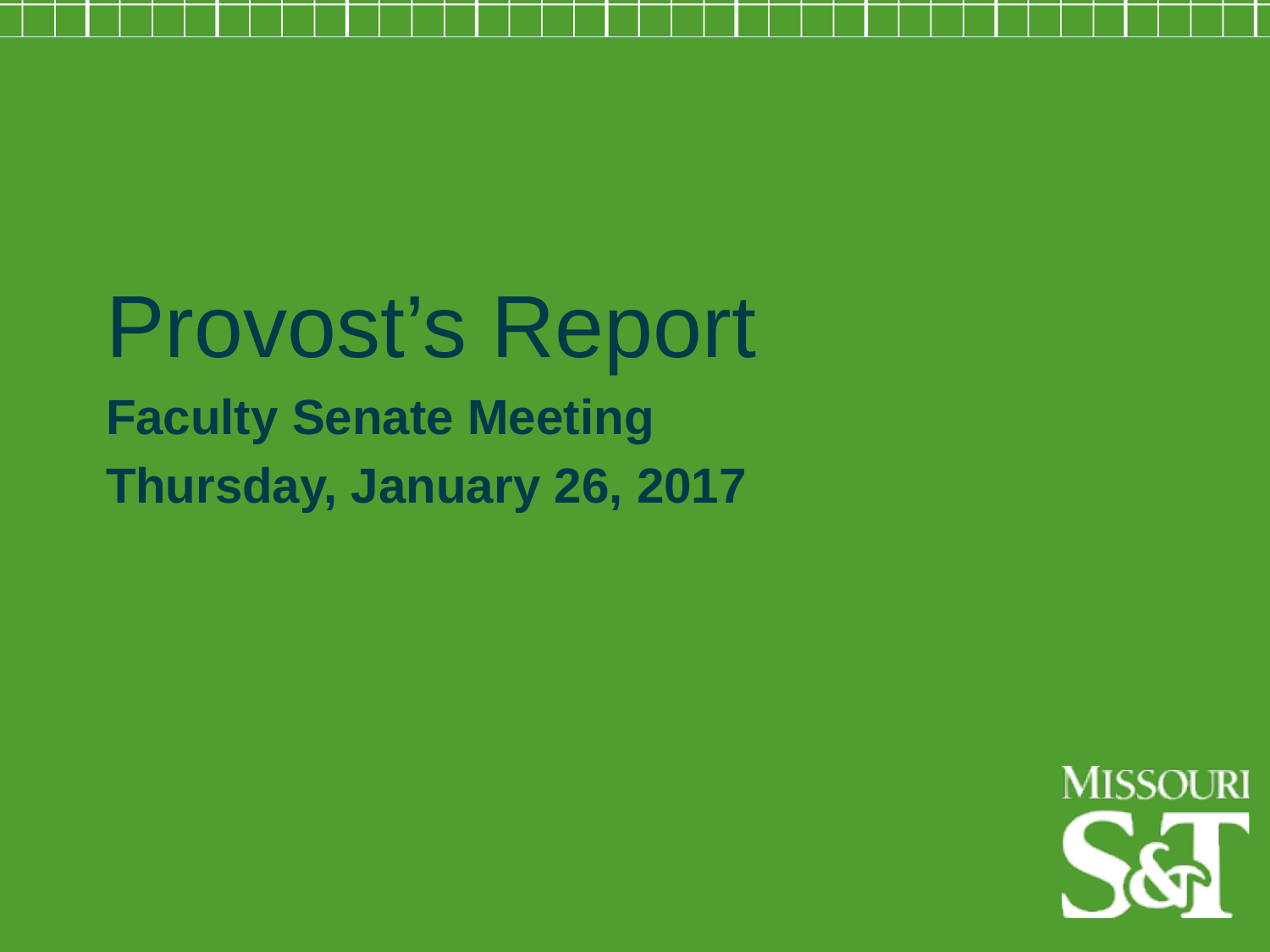

Provost’s Report
Faculty Senate Meeting
Thursday, January 26, 2017